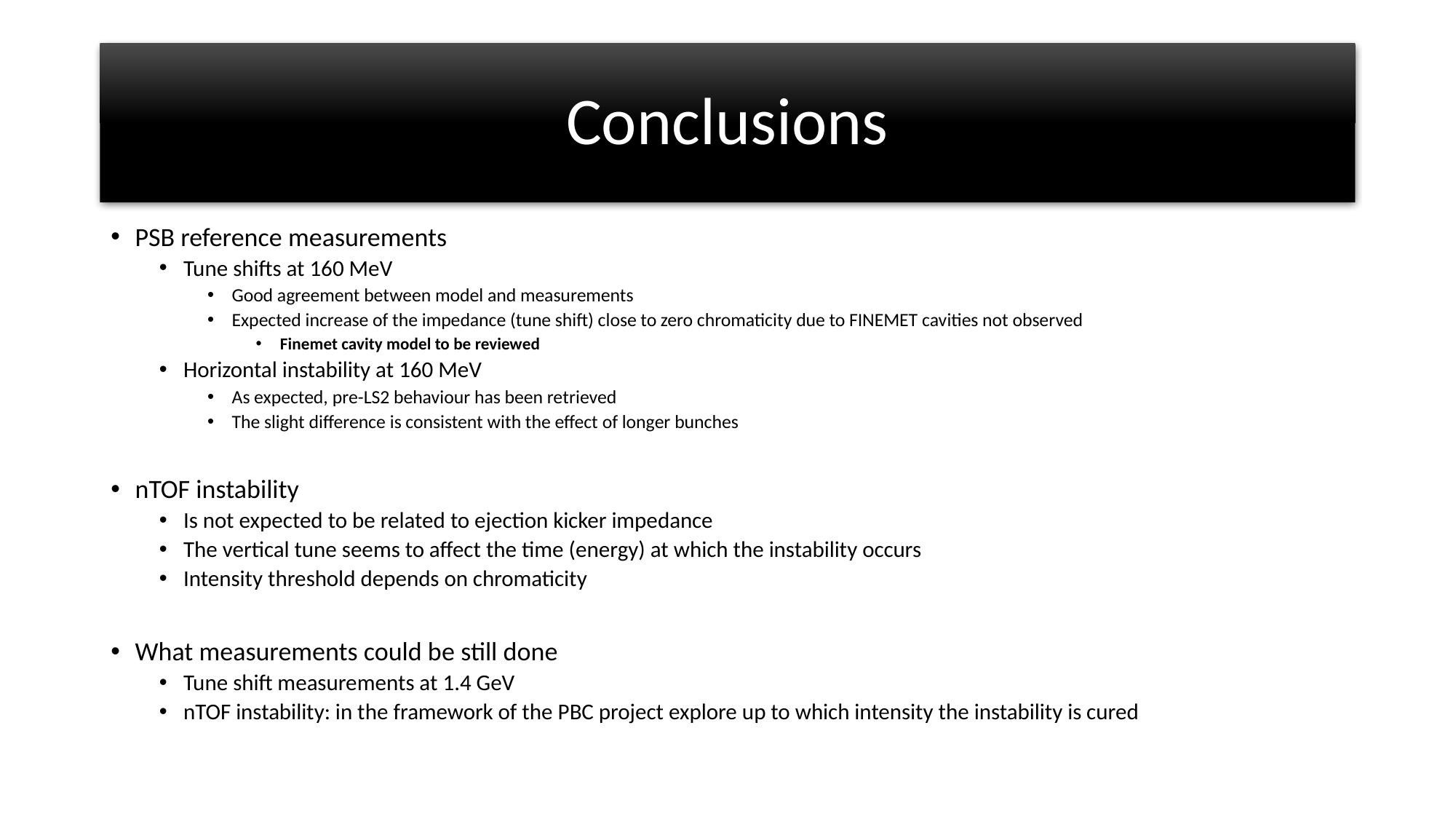

# Conclusions
PSB reference measurements
Tune shifts at 160 MeV
Good agreement between model and measurements
Expected increase of the impedance (tune shift) close to zero chromaticity due to FINEMET cavities not observed
Finemet cavity model to be reviewed
Horizontal instability at 160 MeV
As expected, pre-LS2 behaviour has been retrieved
The slight difference is consistent with the effect of longer bunches

nTOF instability
Is not expected to be related to ejection kicker impedance
The vertical tune seems to affect the time (energy) at which the instability occurs
Intensity threshold depends on chromaticity

What measurements could be still done
Tune shift measurements at 1.4 GeV
nTOF instability: in the framework of the PBC project explore up to which intensity the instability is cured